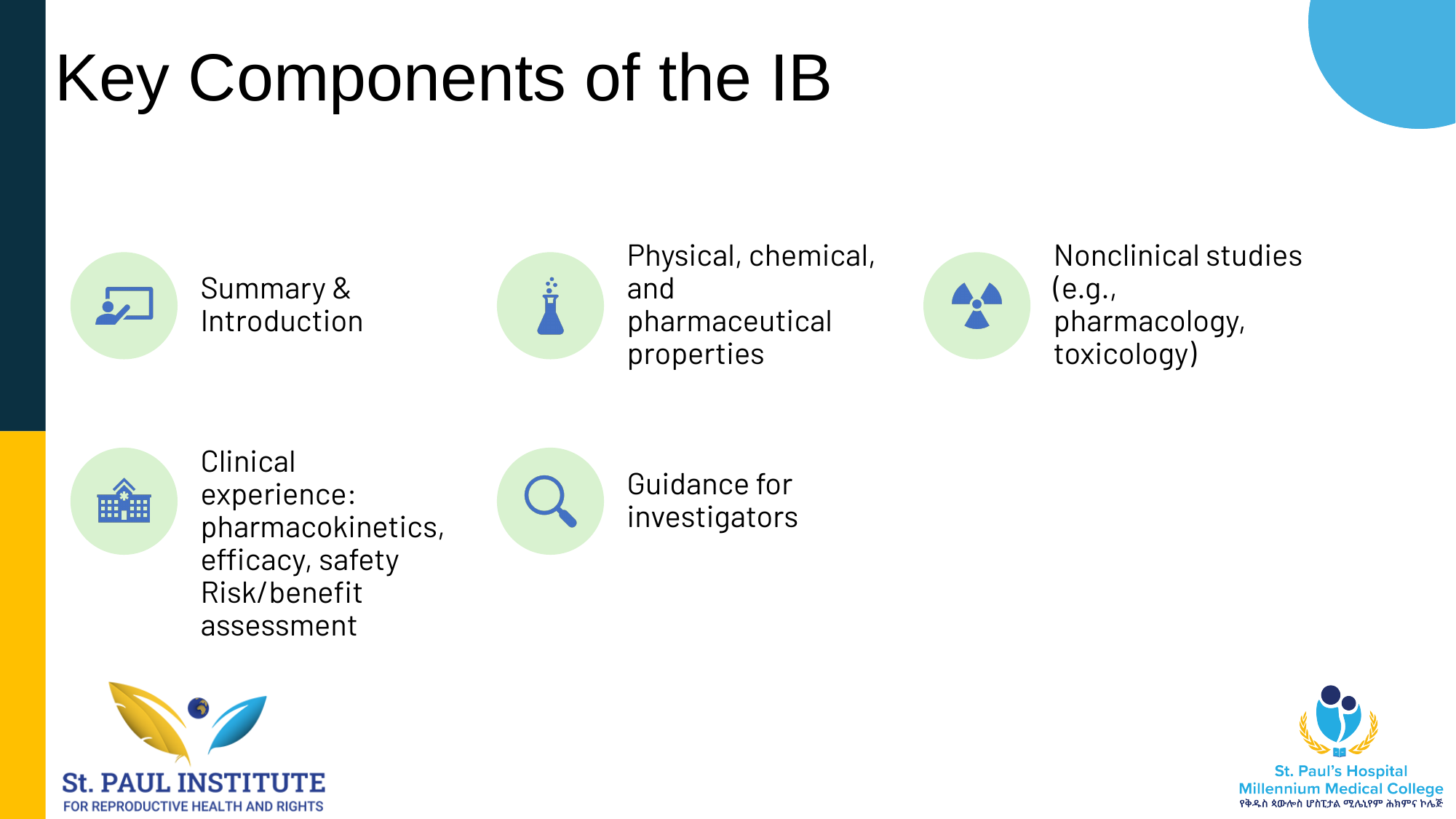

# Key Components of the IB
Summary & Introduction
Physical, chemical, and pharmaceutical properties
Nonclinical studies (e.g., pharmacology, toxicology)
Clinical experience: pharmacokinetics, efficacy, safety Risk/benefit assessment
Guidance for investigators